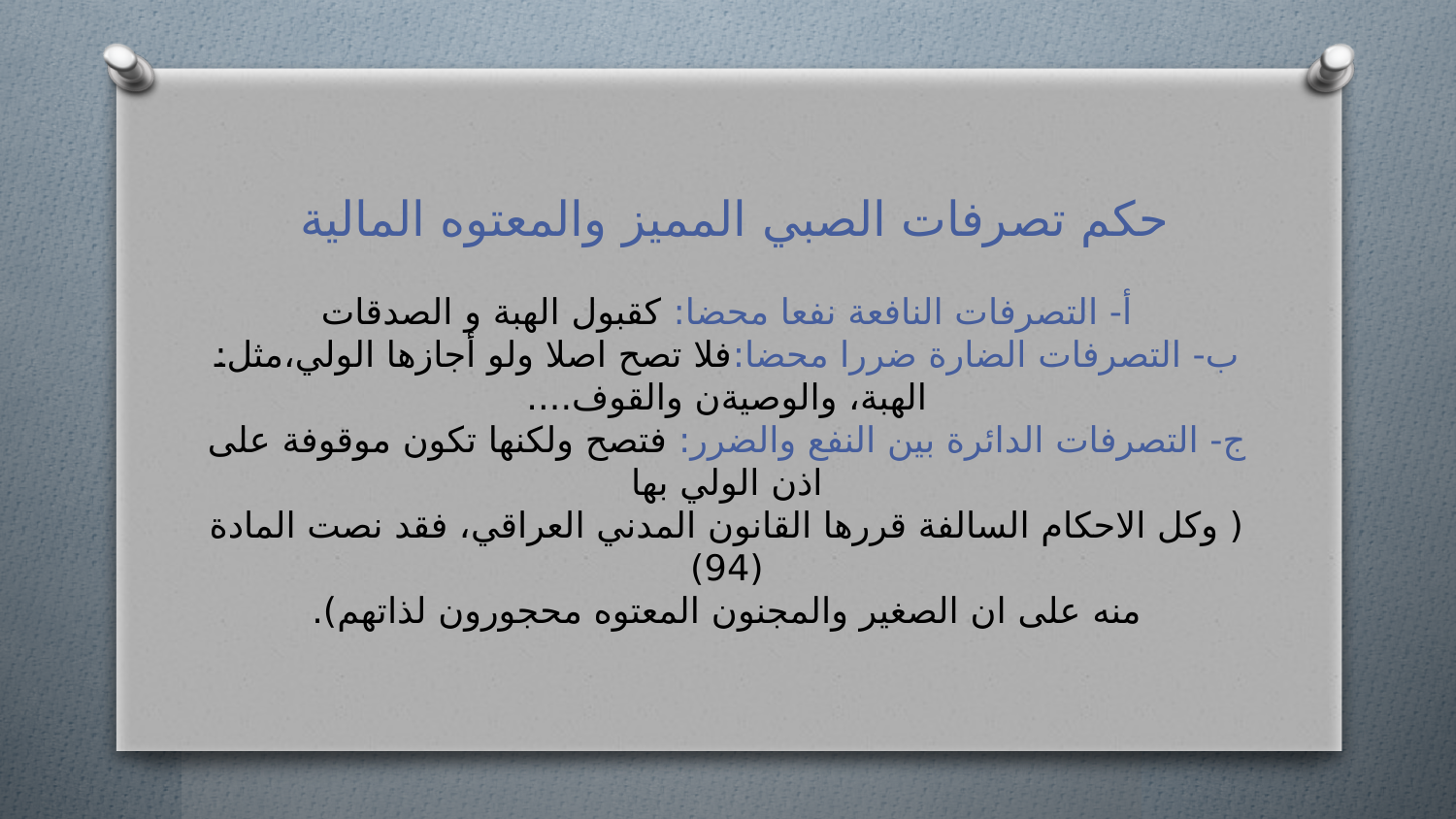

# حكم تصرفات الصبي المميز والمعتوه المالية أ- التصرفات النافعة نفعا محضا: كقبول الهبة و الصدقات ب- التصرفات الضارة ضررا محضا:فلا تصح اصلا ولو أجازها الولي،مثل: الهبة، والوصيةن والقوف.... ج- التصرفات الدائرة بين النفع والضرر: فتصح ولكنها تكون موقوفة على اذن الولي بها ( وكل الاحكام السالفة قررها القانون المدني العراقي، فقد نصت المادة (94) منه على ان الصغير والمجنون المعتوه محجورون لذاتهم).